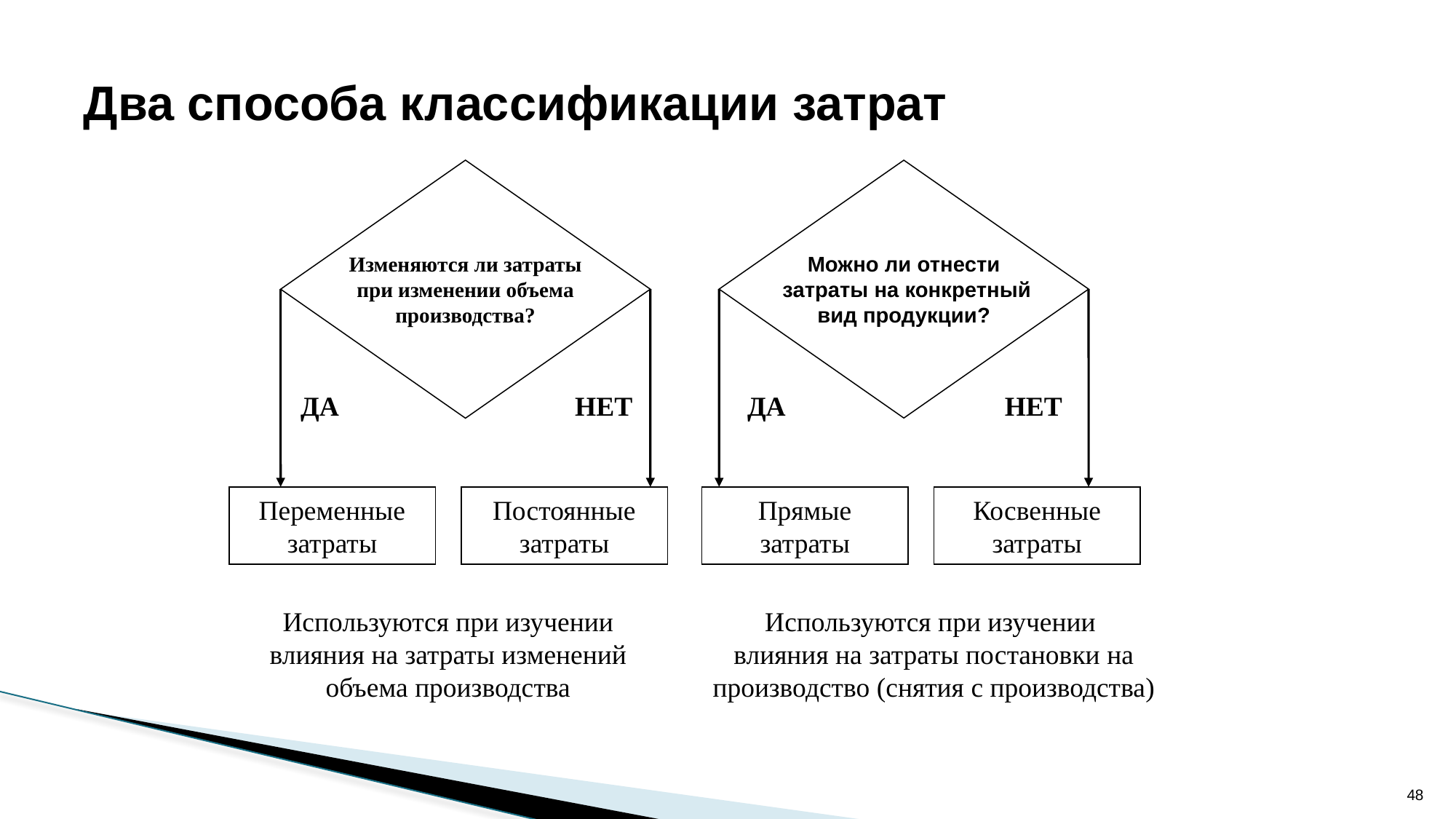

# Два способа классификации затрат
Можно ли отнести
 затраты на конкретный
вид продукции?
Изменяются ли затраты
при изменении объема
производства?

ДА
ДА
НЕТ
НЕТ
Переменные
затраты
Постоянные
затраты
Прямые
затраты
Косвенные
затраты
Используются при изучении
 влияния на затраты изменений
объема производства
Используются при изучении
влияния на затраты постановки на производство (снятия с производства)
48